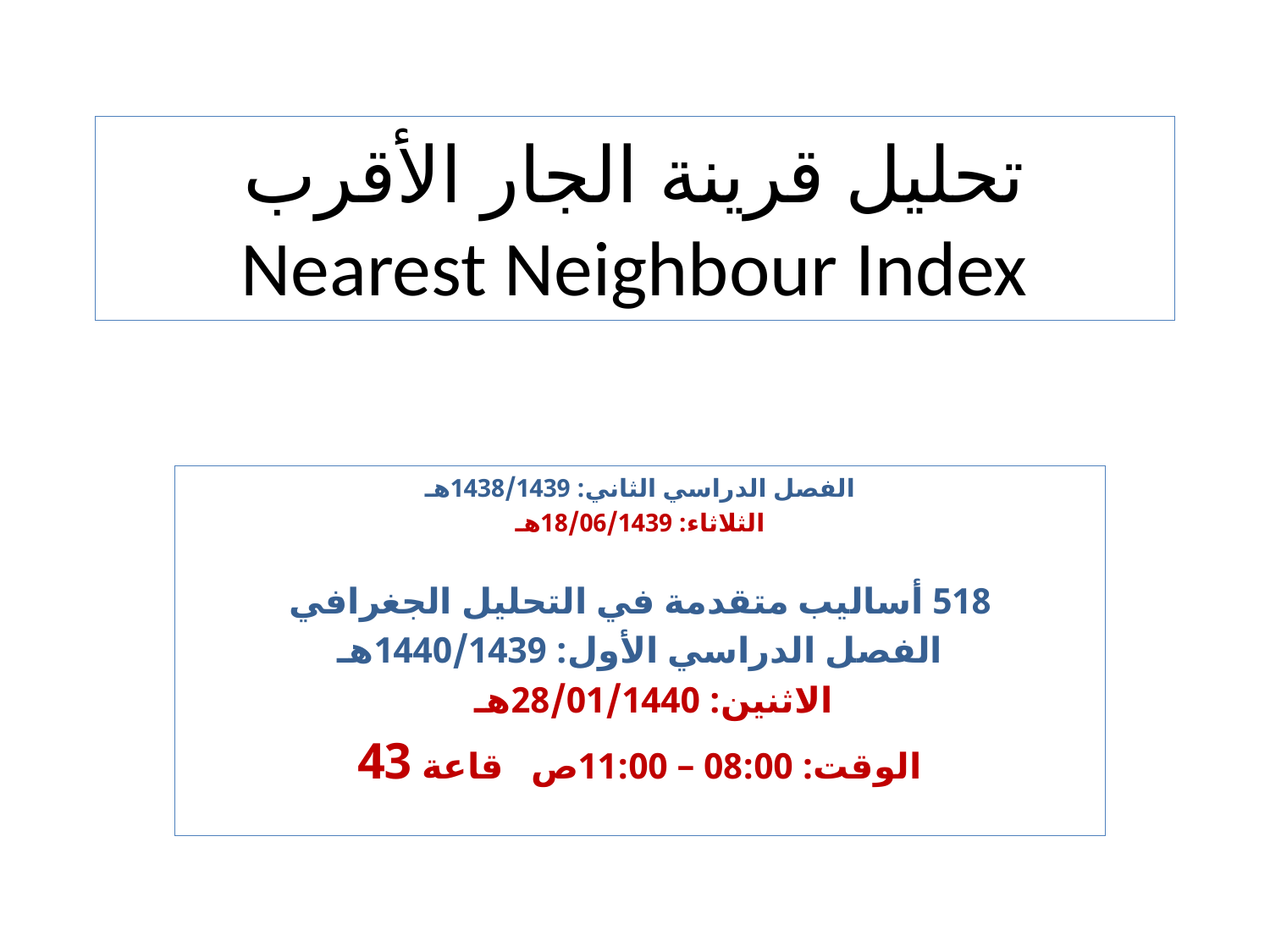

# تحليل قرينة الجار الأقرب Nearest Neighbour Index
الفصل الدراسي الثاني: 1438/1439هـ
الثلاثاء: 18/06/1439هـ

518 أساليب متقدمة في التحليل الجغرافي
الفصل الدراسي الأول: 1440/1439هـ
الاثنين: 28/01/1440هـ
الوقت: 08:00 – 11:00ص   قاعة 43